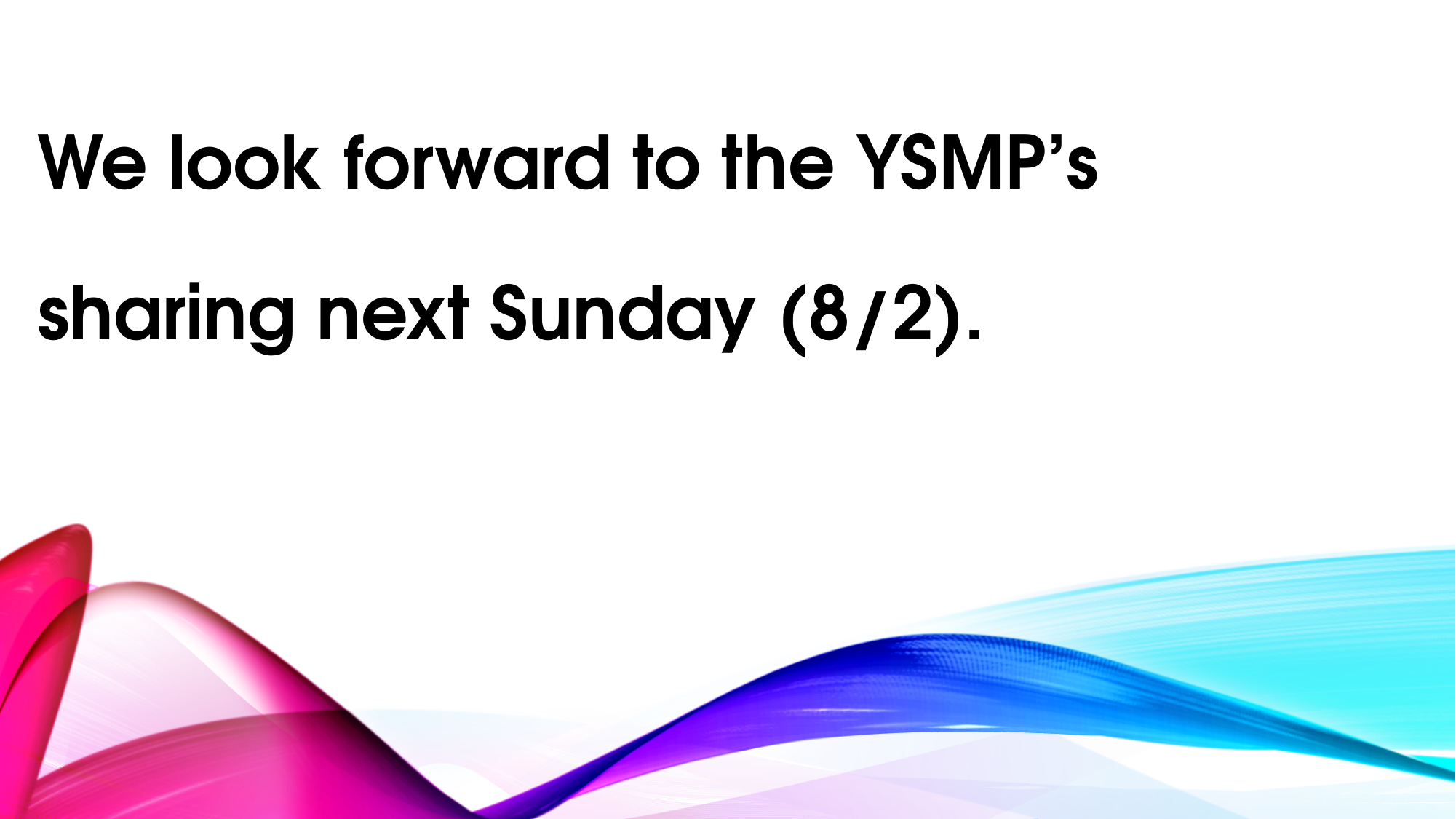

We look forward to the YSMP’s sharing next Sunday (8/2).